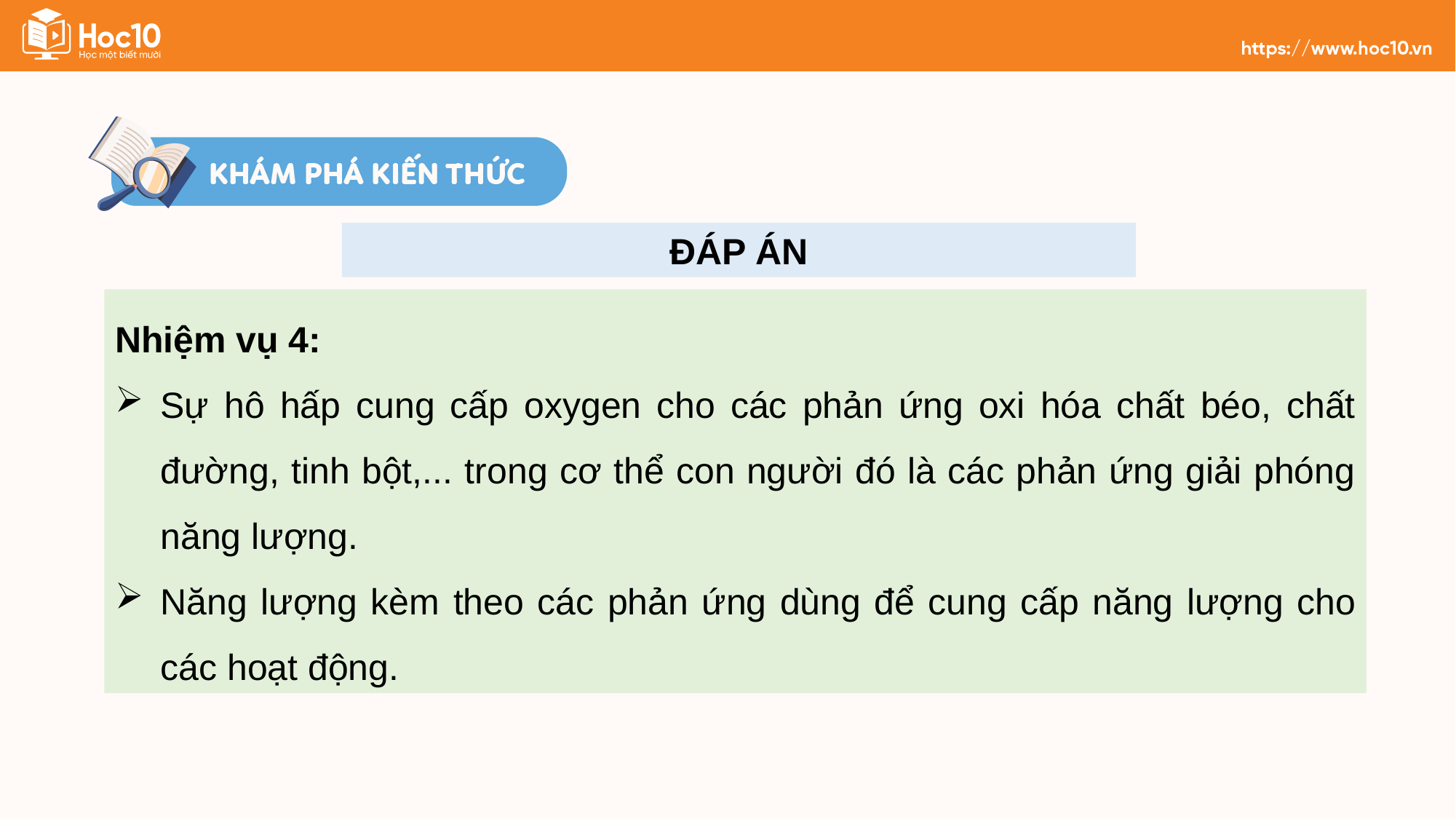

ĐÁP ÁN
Nhiệm vụ 4:
Sự hô hấp cung cấp oxygen cho các phản ứng oxi hóa chất béo, chất đường, tinh bột,... trong cơ thể con người đó là các phản ứng giải phóng năng lượng.
Năng lượng kèm theo các phản ứng dùng để cung cấp năng lượng cho các hoạt động.